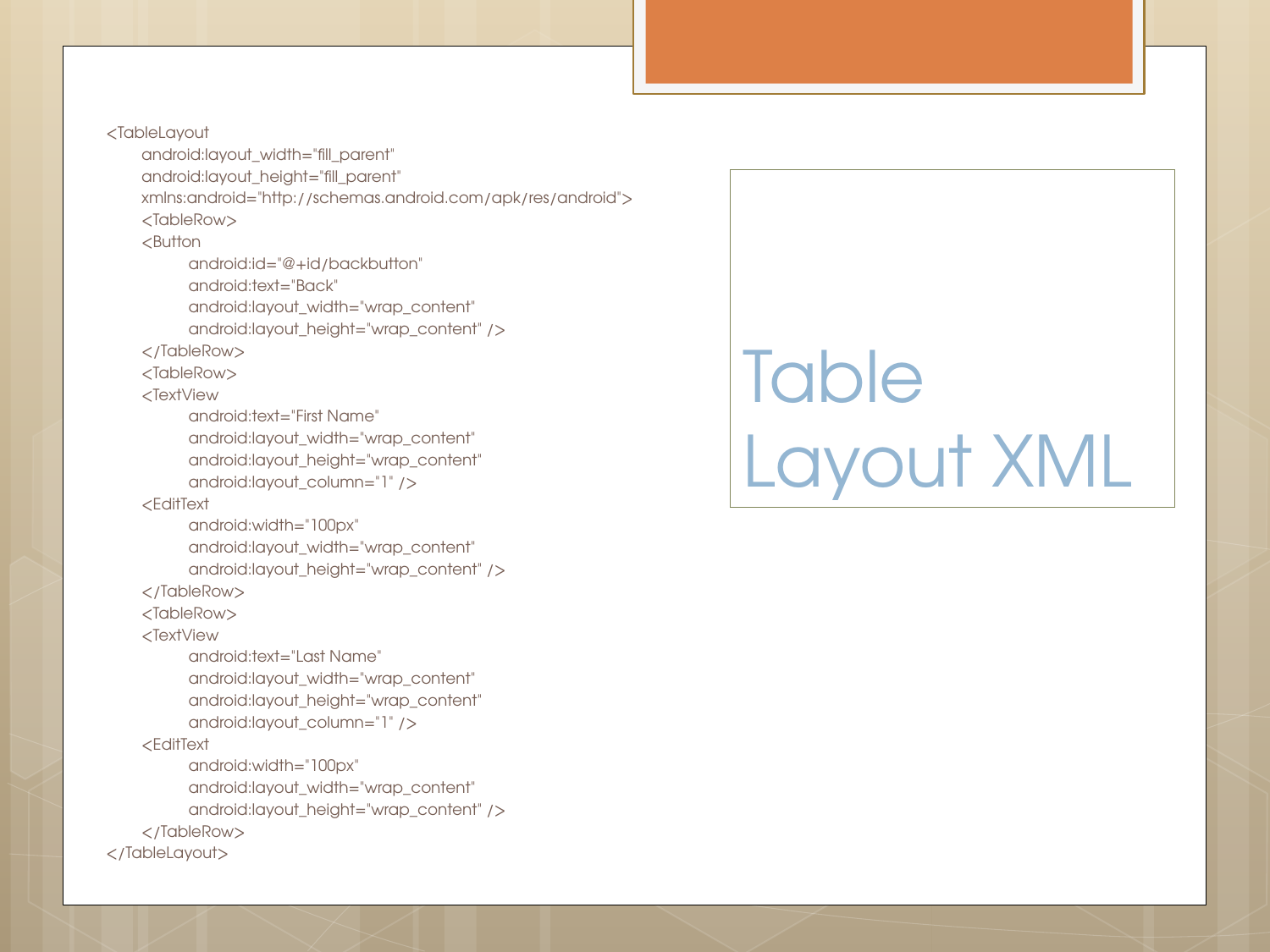

<TableLayout
	android:layout_width="fill_parent"
	android:layout_height="fill_parent"
	xmlns:android="http://schemas.android.com/apk/res/android">
	<TableRow>
		<Button
	    	android:id="@+id/backbutton"
	    	android:text="Back"
	    	android:layout_width="wrap_content"
	    	android:layout_height="wrap_content" />
	</TableRow>
	<TableRow>
		<TextView
	    	android:text="First Name"
	    	android:layout_width="wrap_content"
	    	android:layout_height="wrap_content"
	    	android:layout_column="1" />
    		<EditText
	    	android:width="100px"
	    	android:layout_width="wrap_content"
	    	android:layout_height="wrap_content" />
	</TableRow>
	<TableRow>
		<TextView
	    	android:text="Last Name"
	    	android:layout_width="wrap_content"
	    	android:layout_height="wrap_content"
	    	android:layout_column="1" />
    		<EditText
	    	android:width="100px"
	    	android:layout_width="wrap_content"
	    	android:layout_height="wrap_content" />
	</TableRow>
</TableLayout>
# Table Layout XML